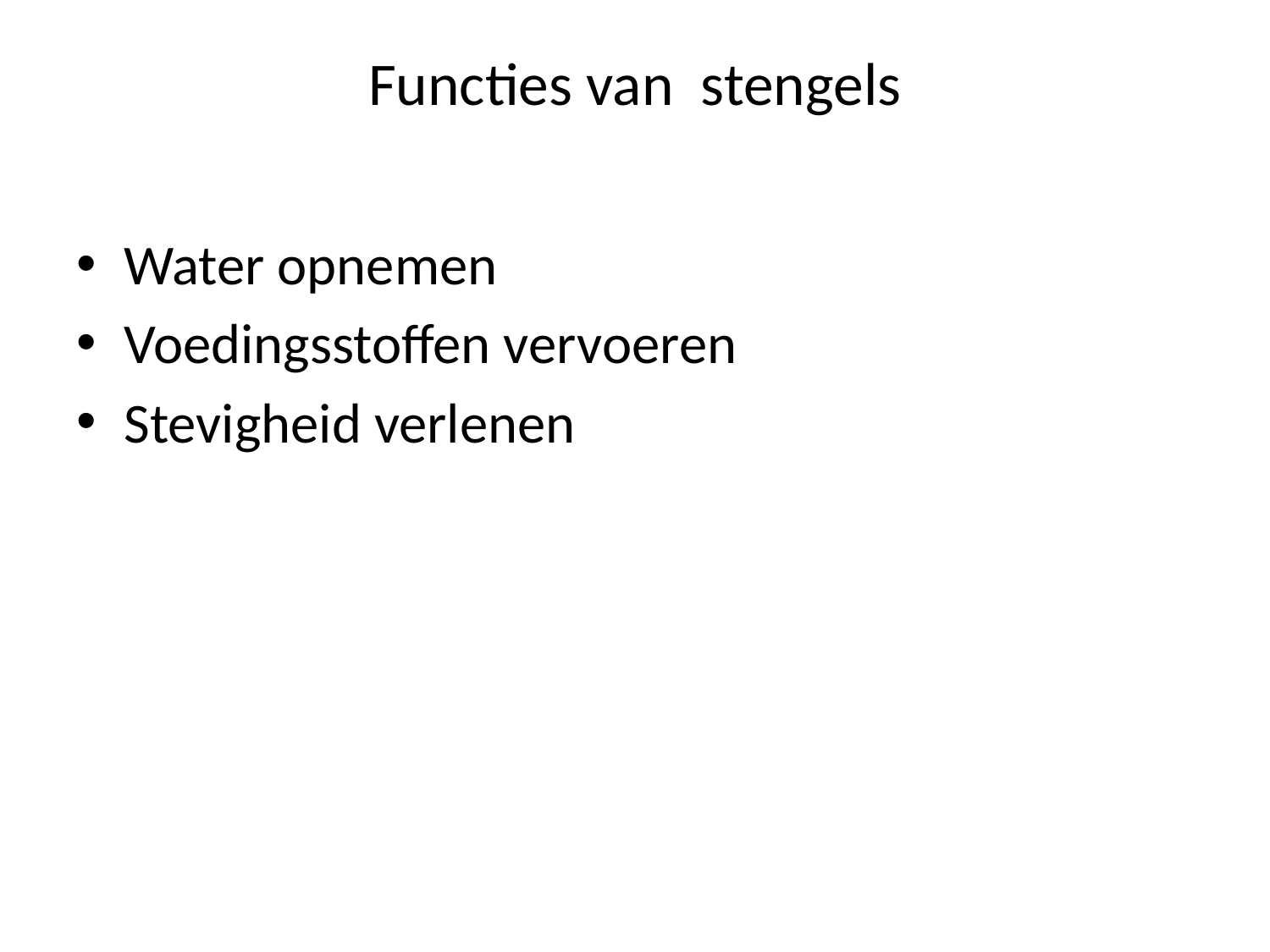

# Functies van  stengels
Water opnemen
Voedingsstoffen vervoeren
Stevigheid verlenen